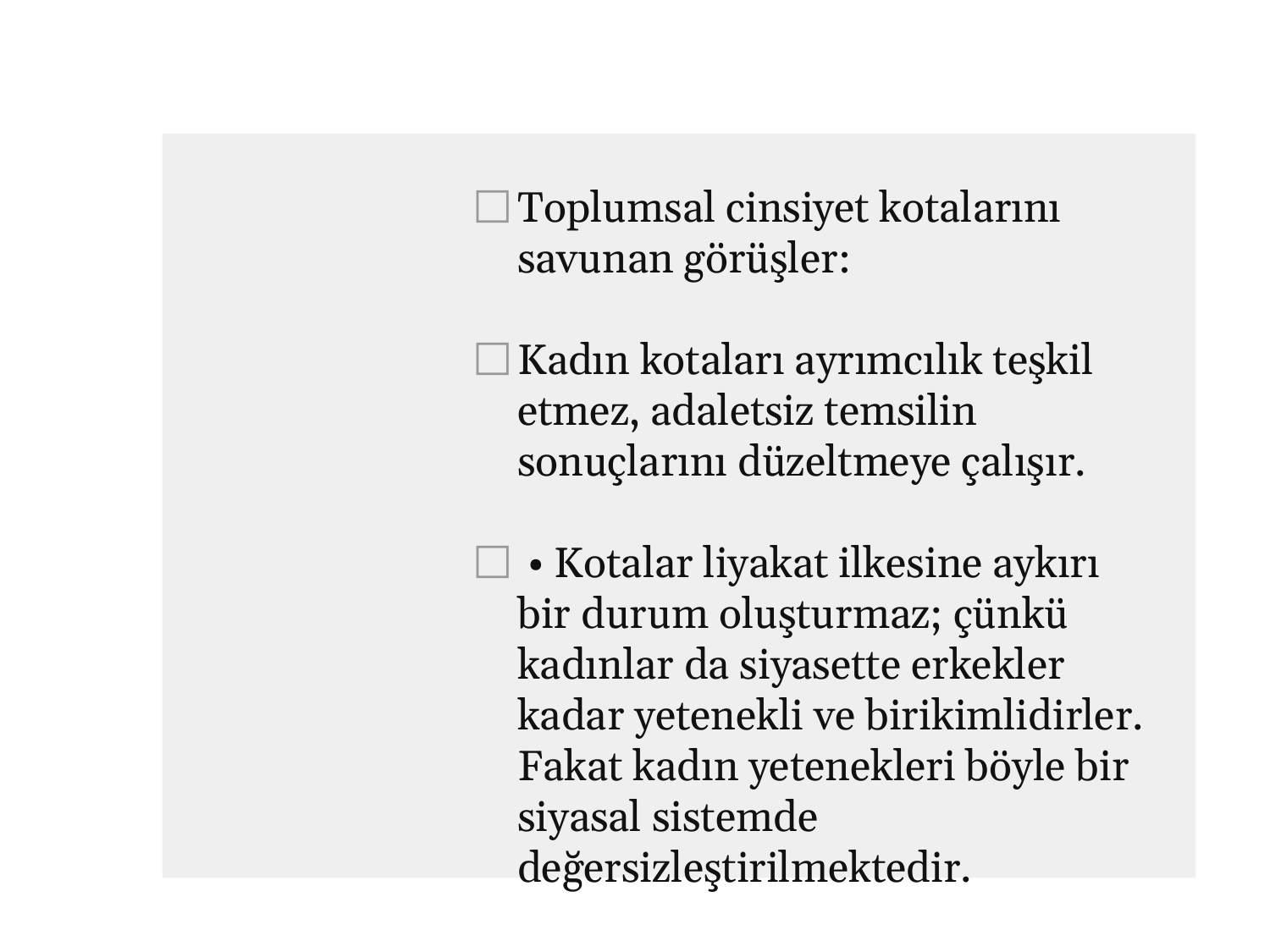

#
Toplumsal cinsiyet kotalarını savunan görüşler:

Kadın kotaları ayrımcılık teşkil etmez, adaletsiz temsilin sonuçlarını düzeltmeye çalışır.

 • Kotalar liyakat ilkesine aykırı bir durum oluşturmaz; çünkü kadınlar da siyasette erkekler kadar yetenekli ve birikimlidirler. Fakat kadın yetenekleri böyle bir siyasal sistemde değersizleştirilmektedir.